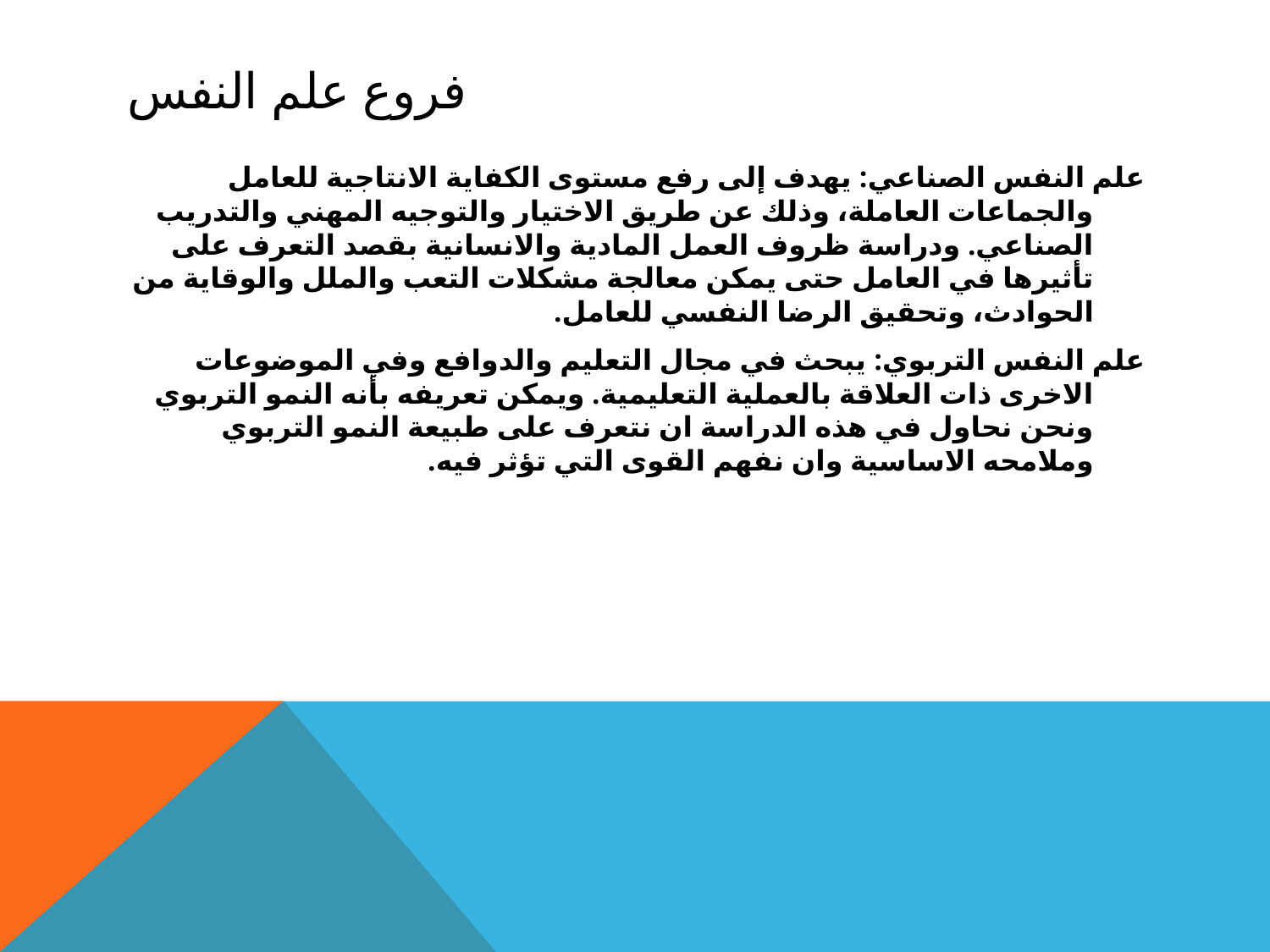

# فروع علم النفس
علم النفس الصناعي: يهدف إلى رفع مستوى الكفاية الانتاجية للعامل والجماعات العاملة، وذلك عن طريق الاختيار والتوجيه المهني والتدريب الصناعي. ودراسة ظروف العمل المادية والانسانية بقصد التعرف على تأثيرها في العامل حتى يمكن معالجة مشكلات التعب والملل والوقاية من الحوادث، وتحقيق الرضا النفسي للعامل.
علم النفس التربوي: يبحث في مجال التعليم والدوافع وفي الموضوعات الاخرى ذات العلاقة بالعملية التعليمية. ويمكن تعريفه بأنه النمو التربوي ونحن نحاول في هذه الدراسة ان نتعرف على طبيعة النمو التربوي وملامحه الاساسية وان نفهم القوى التي تؤثر فيه.